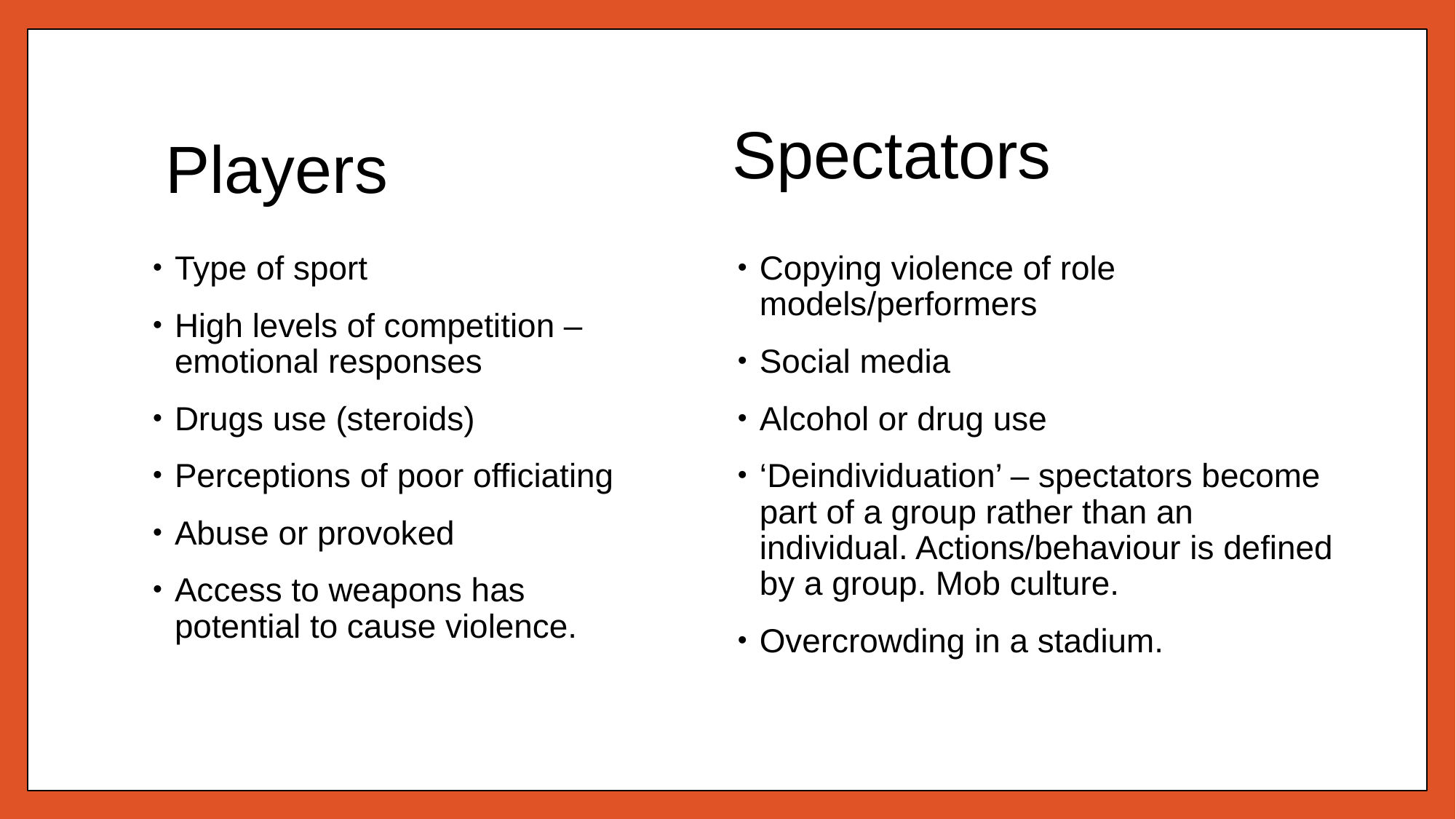

# Spectators
Players
Type of sport
High levels of competition – emotional responses
Drugs use (steroids)
Perceptions of poor officiating
Abuse or provoked
Access to weapons has potential to cause violence.

Copying violence of role models/performers
Social media
Alcohol or drug use
‘Deindividuation’ – spectators become part of a group rather than an individual. Actions/behaviour is defined by a group. Mob culture.
Overcrowding in a stadium.